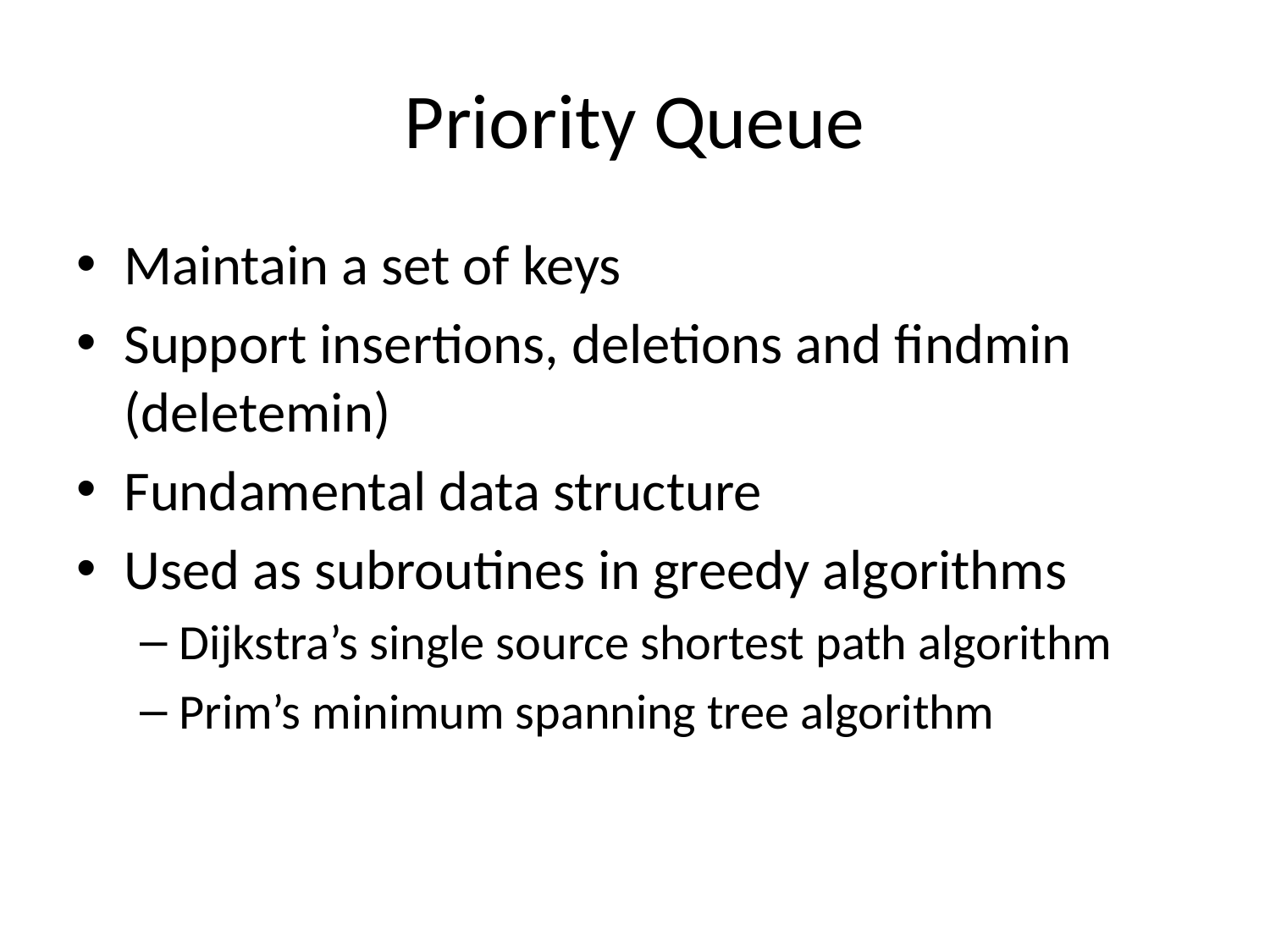

# Priority Queue
Maintain a set of keys
Support insertions, deletions and findmin (deletemin)
Fundamental data structure
Used as subroutines in greedy algorithms
Dijkstra’s single source shortest path algorithm
Prim’s minimum spanning tree algorithm